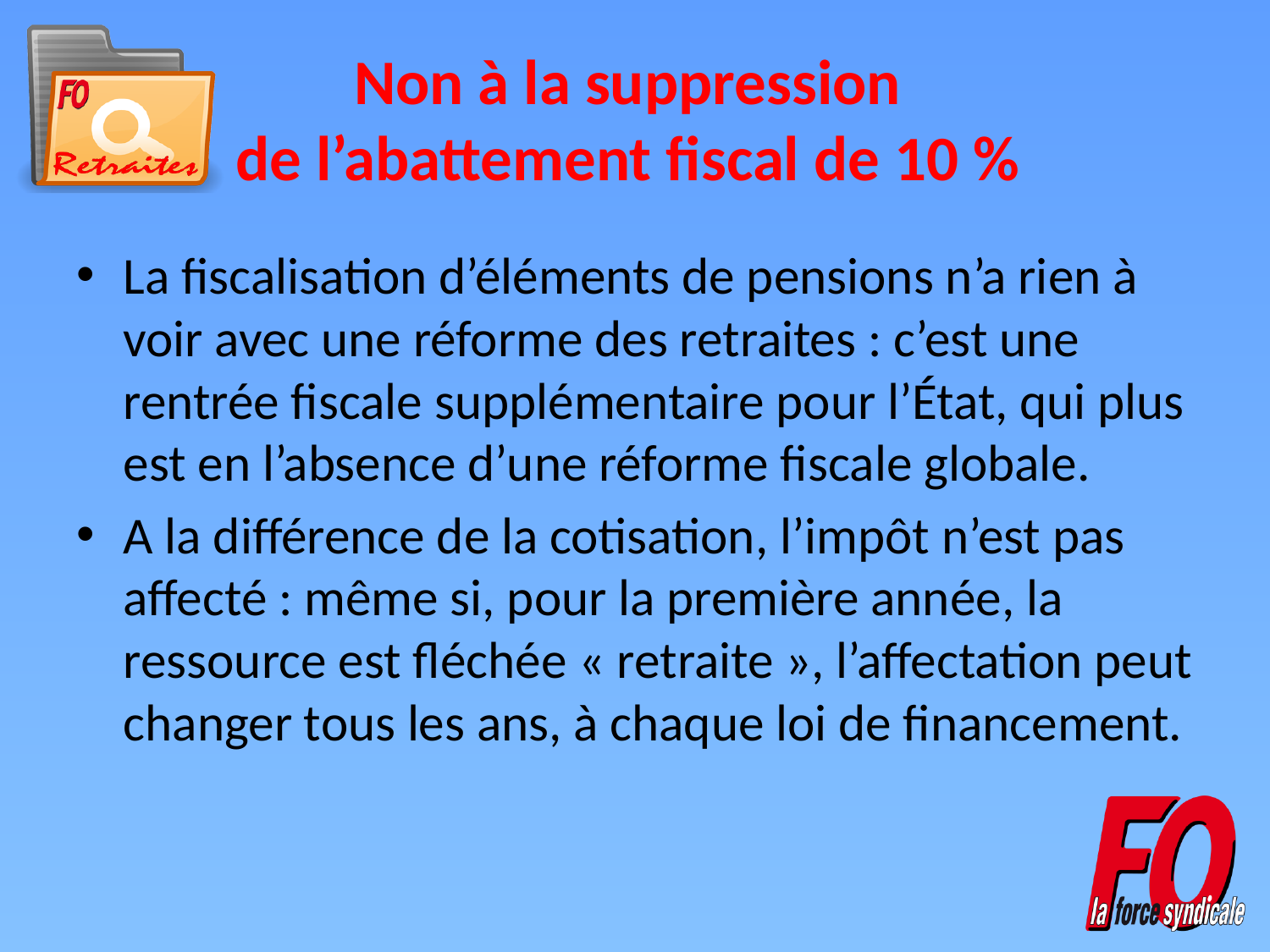

# Non à la suppression de l’abattement fiscal de 10 %
La fiscalisation d’éléments de pensions n’a rien à voir avec une réforme des retraites : c’est une rentrée fiscale supplémentaire pour l’État, qui plus est en l’absence d’une réforme fiscale globale.
A la différence de la cotisation, l’impôt n’est pas affecté : même si, pour la première année, la ressource est fléchée « retraite », l’affectation peut changer tous les ans, à chaque loi de financement.